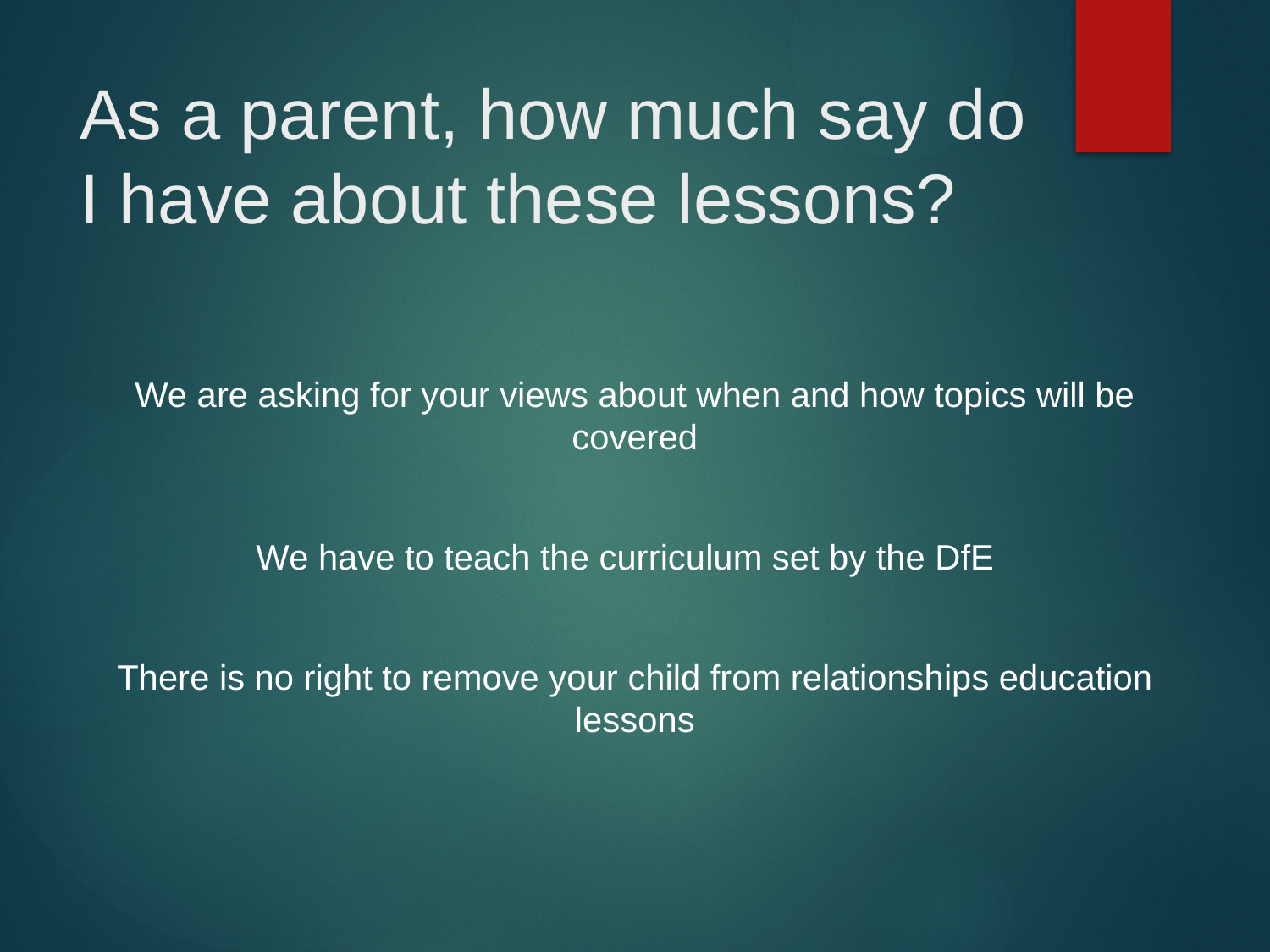

# As a parent, how much say do I have about these lessons?

We are asking for your views about when and how topics will be covered

We have to teach the curriculum set by the DfE

There is no right to remove your child from relationships education lessons